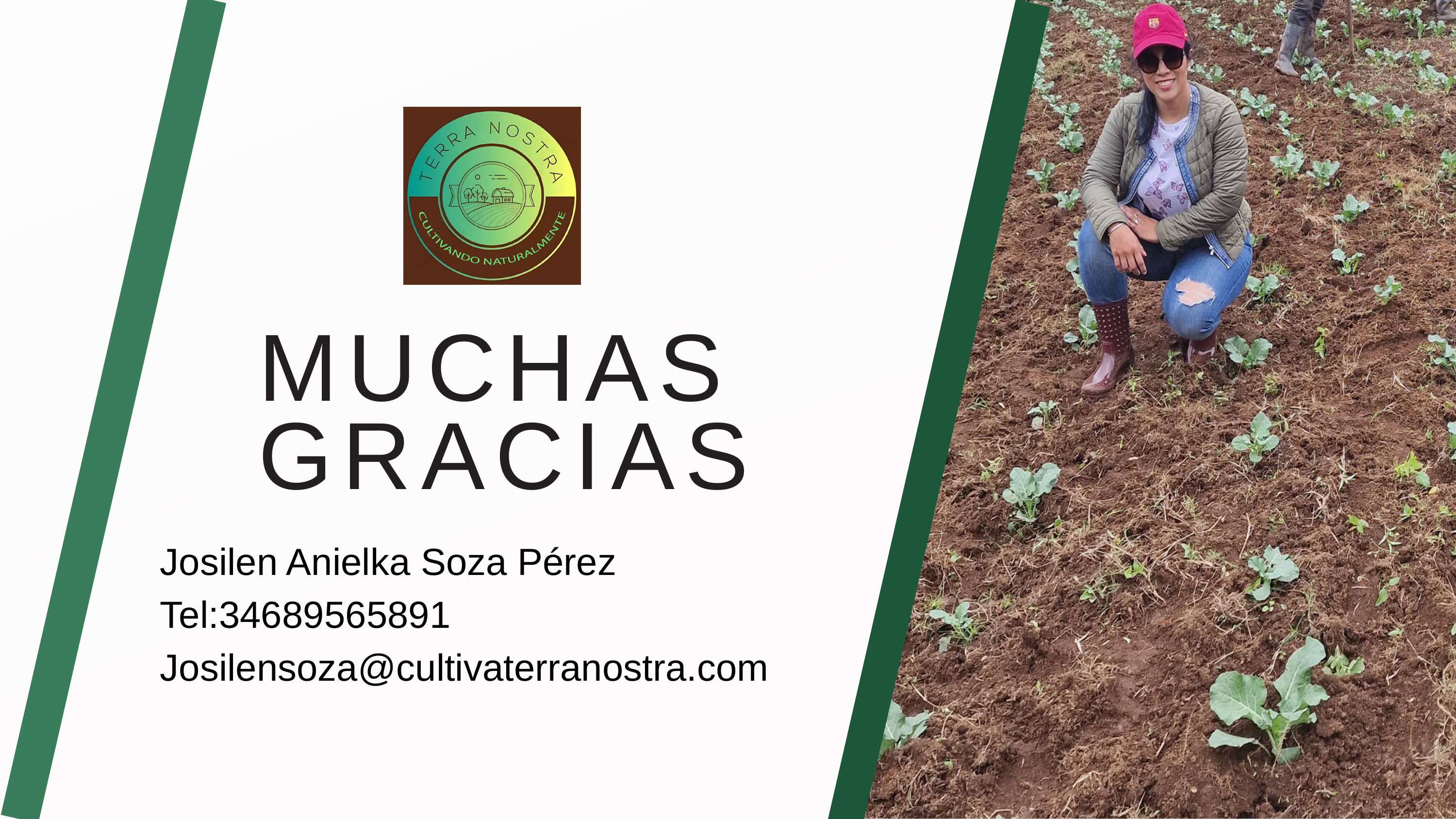

MUCHAS GRACIAS
Josilen Anielka Soza Pérez
Tel:34689565891
Josilensoza@cultivaterranostra.com